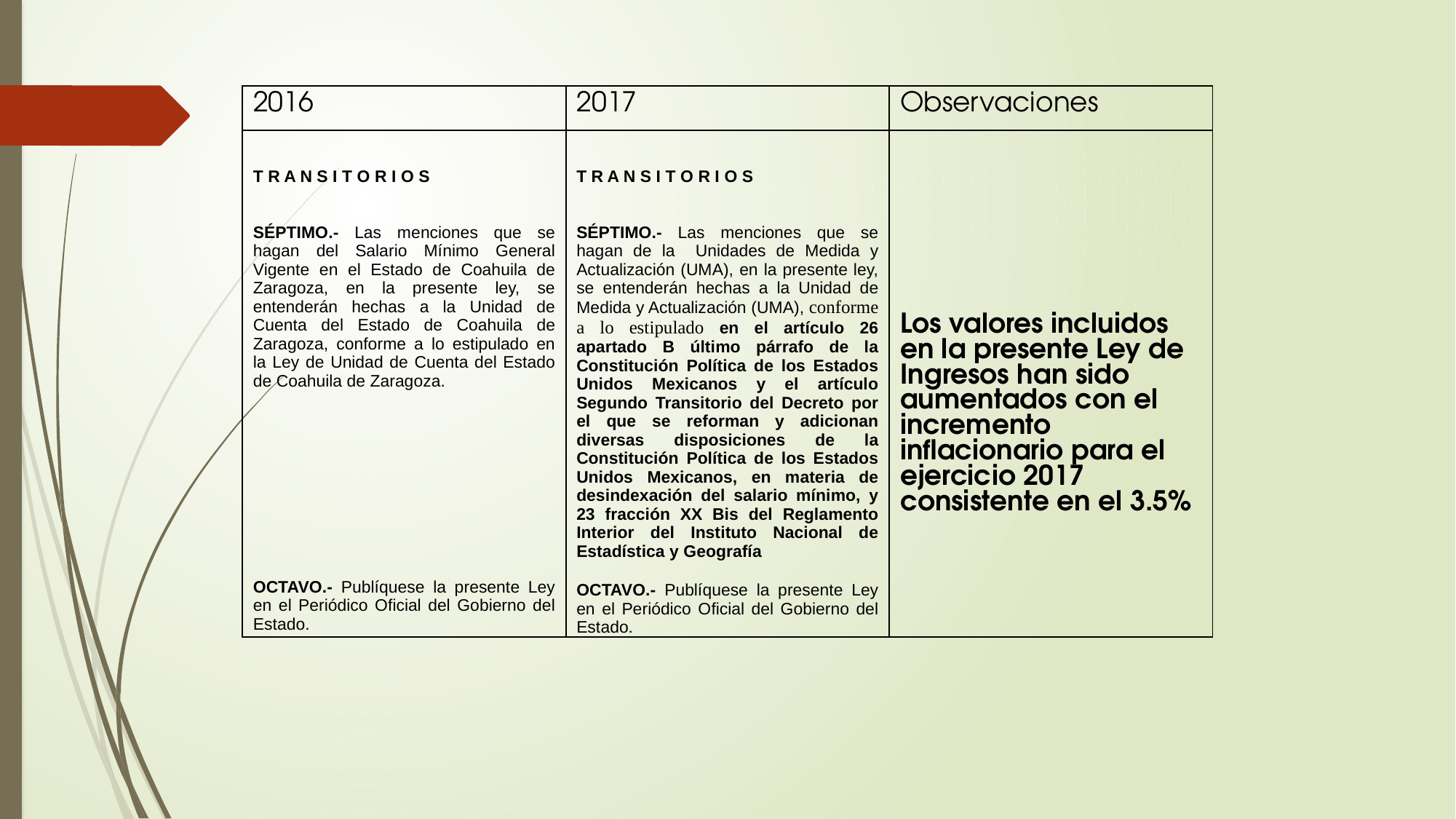

| 2016 | 2017 | Observaciones |
| --- | --- | --- |
| T R A N S I T O R I O S SÉPTIMO.- Las menciones que se hagan del Salario Mínimo General Vigente en el Estado de Coahuila de Zaragoza, en la presente ley, se entenderán hechas a la Unidad de Cuenta del Estado de Coahuila de Zaragoza, conforme a lo estipulado en la Ley de Unidad de Cuenta del Estado de Coahuila de Zaragoza.   OCTAVO.- Publíquese la presente Ley en el Periódico Oficial del Gobierno del Estado. | T R A N S I T O R I O S SÉPTIMO.- Las menciones que se hagan de la Unidades de Medida y Actualización (UMA), en la presente ley, se entenderán hechas a la Unidad de Medida y Actualización (UMA), conforme a lo estipulado en el artículo 26 apartado B último párrafo de la Constitución Política de los Estados Unidos Mexicanos y el artículo Segundo Transitorio del Decreto por el que se reforman y adicionan diversas disposiciones de la Constitución Política de los Estados Unidos Mexicanos, en materia de desindexación del salario mínimo, y 23 fracción XX Bis del Reglamento Interior del Instituto Nacional de Estadística y Geografía   OCTAVO.- Publíquese la presente Ley en el Periódico Oficial del Gobierno del Estado. | Los valores incluidos en la presente Ley de Ingresos han sido aumentados con el incremento inflacionario para el ejercicio 2017 consistente en el 3.5% |